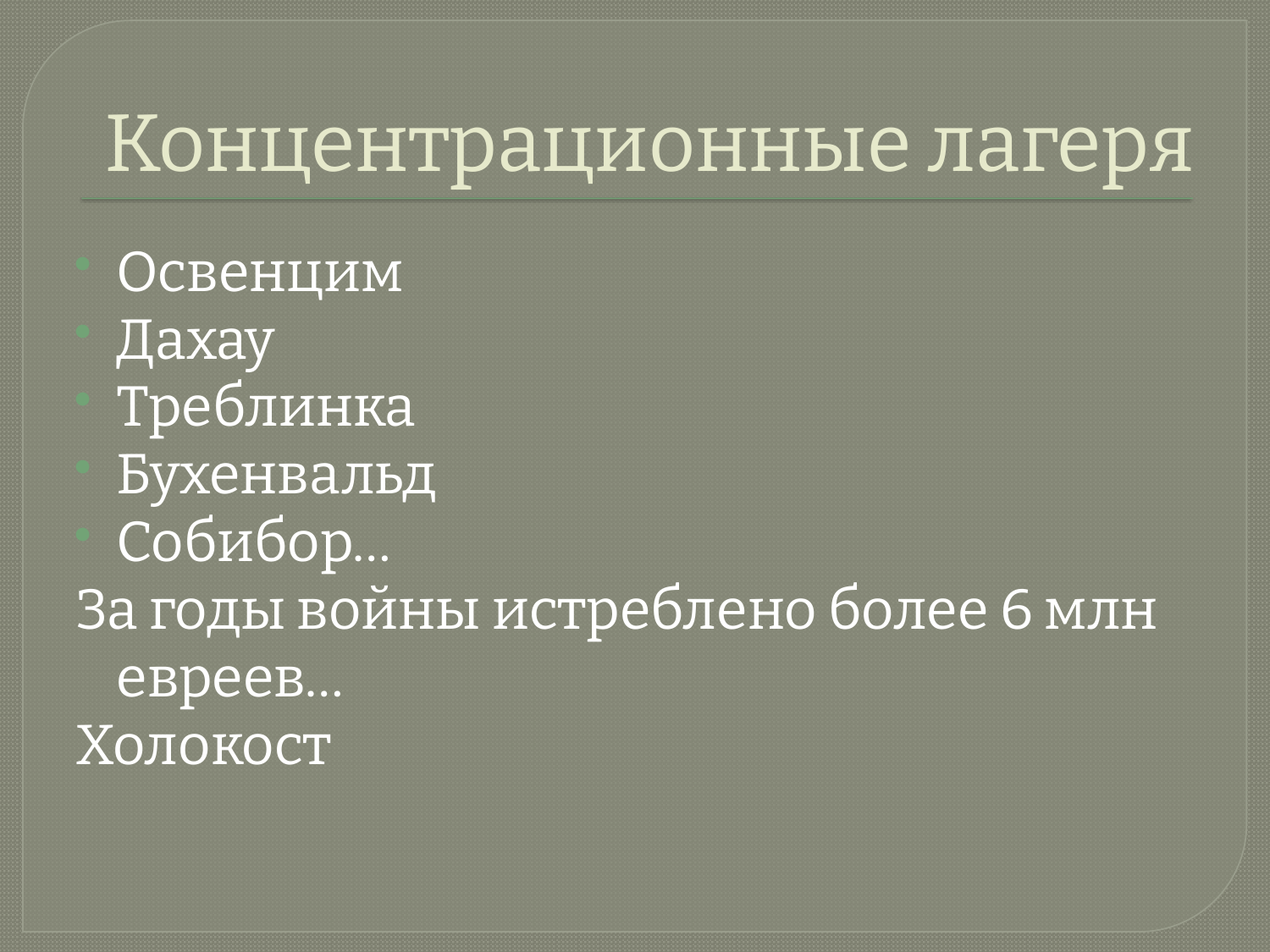

# Концентрационные лагеря
Освенцим
Дахау
Треблинка
Бухенвальд
Собибор…
За годы войны истреблено более 6 млн евреев…
Холокост